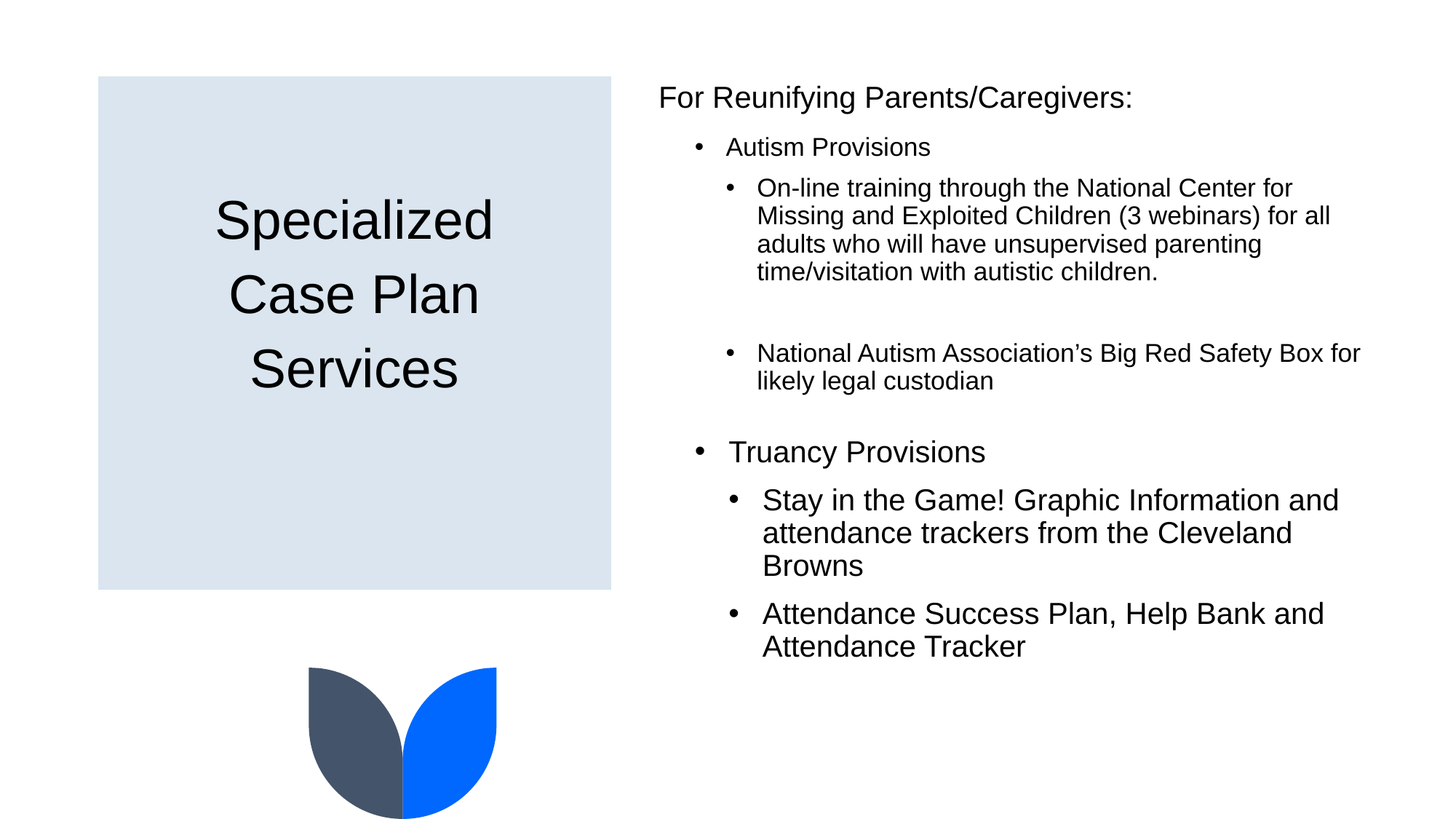

Specialized
Case Plan
Services

For Reunifying Parents/Caregivers:
Autism Provisions
On-line training through the National Center for Missing and Exploited Children (3 webinars) for all adults who will have unsupervised parenting time/visitation with autistic children.

National Autism Association’s Big Red Safety Box for likely legal custodian

Truancy Provisions
Stay in the Game! Graphic Information and attendance trackers from the Cleveland Browns
Attendance Success Plan, Help Bank and Attendance Tracker